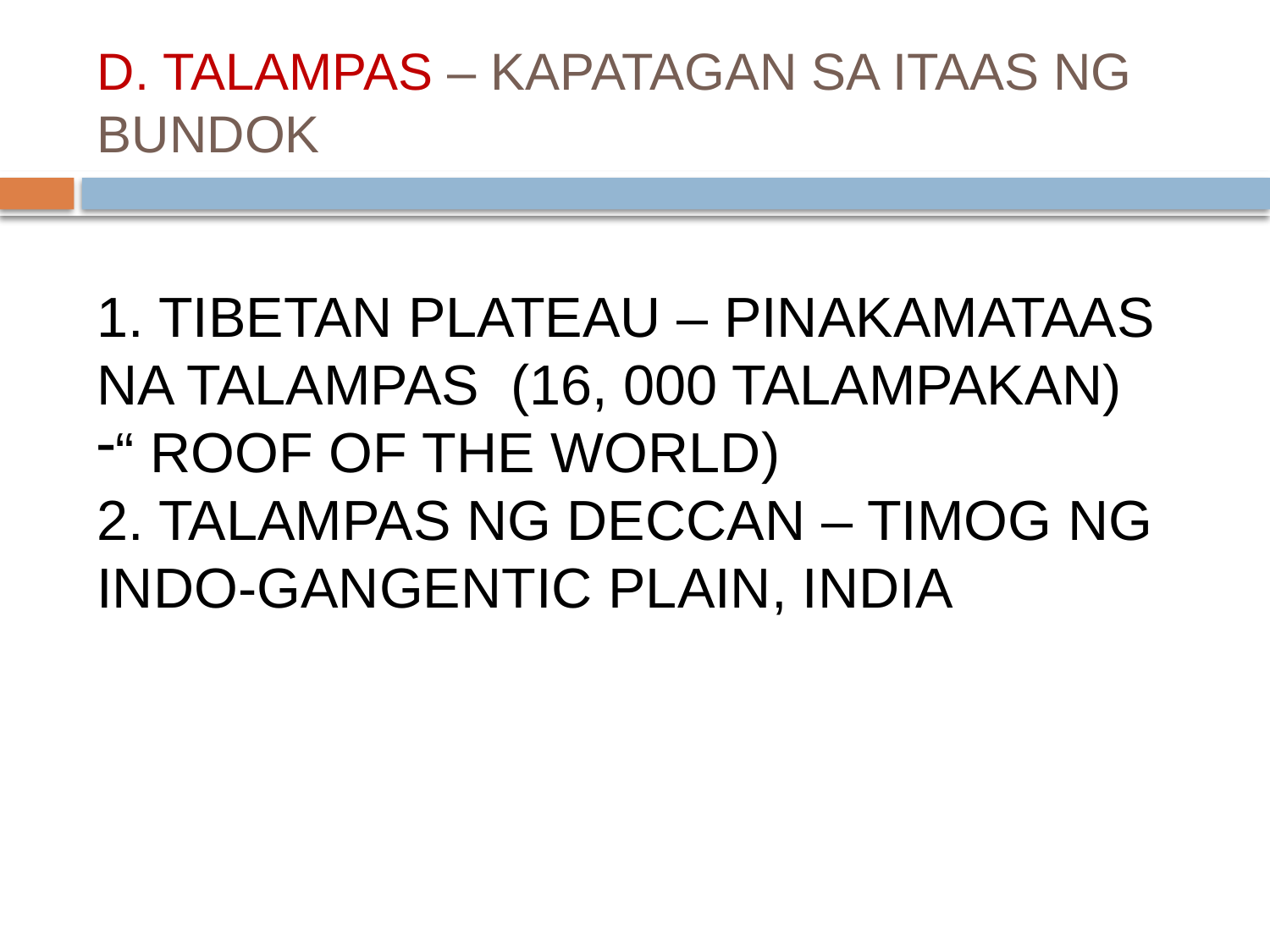

# D. TALAMPAS – KAPATAGAN SA ITAAS NG BUNDOK
1. TIBETAN PLATEAU – PINAKAMATAAS NA TALAMPAS  (16, 000 TALAMPAKAN)
“ ROOF OF THE WORLD)
2. TALAMPAS NG DECCAN – TIMOG NG INDO-GANGENTIC PLAIN, INDIA